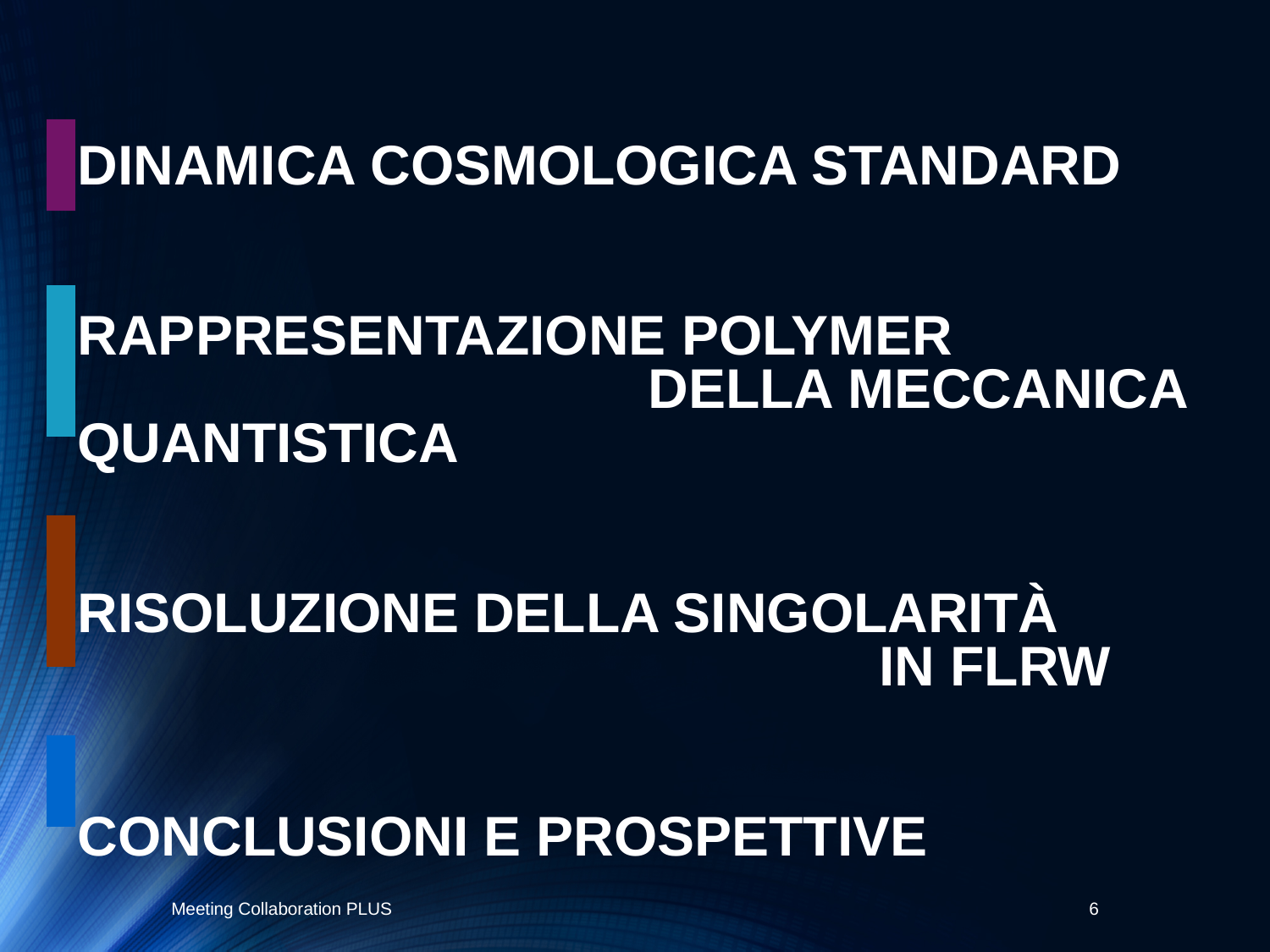

Dinamica Cosmologica Standard

Rappresentazione Polymer                                                                           della Meccanica Quantistica

Risoluzione della singolarità                                                                                   in FLRW

Conclusioni e Prospettive

Meeting Collaboration PLUS
6